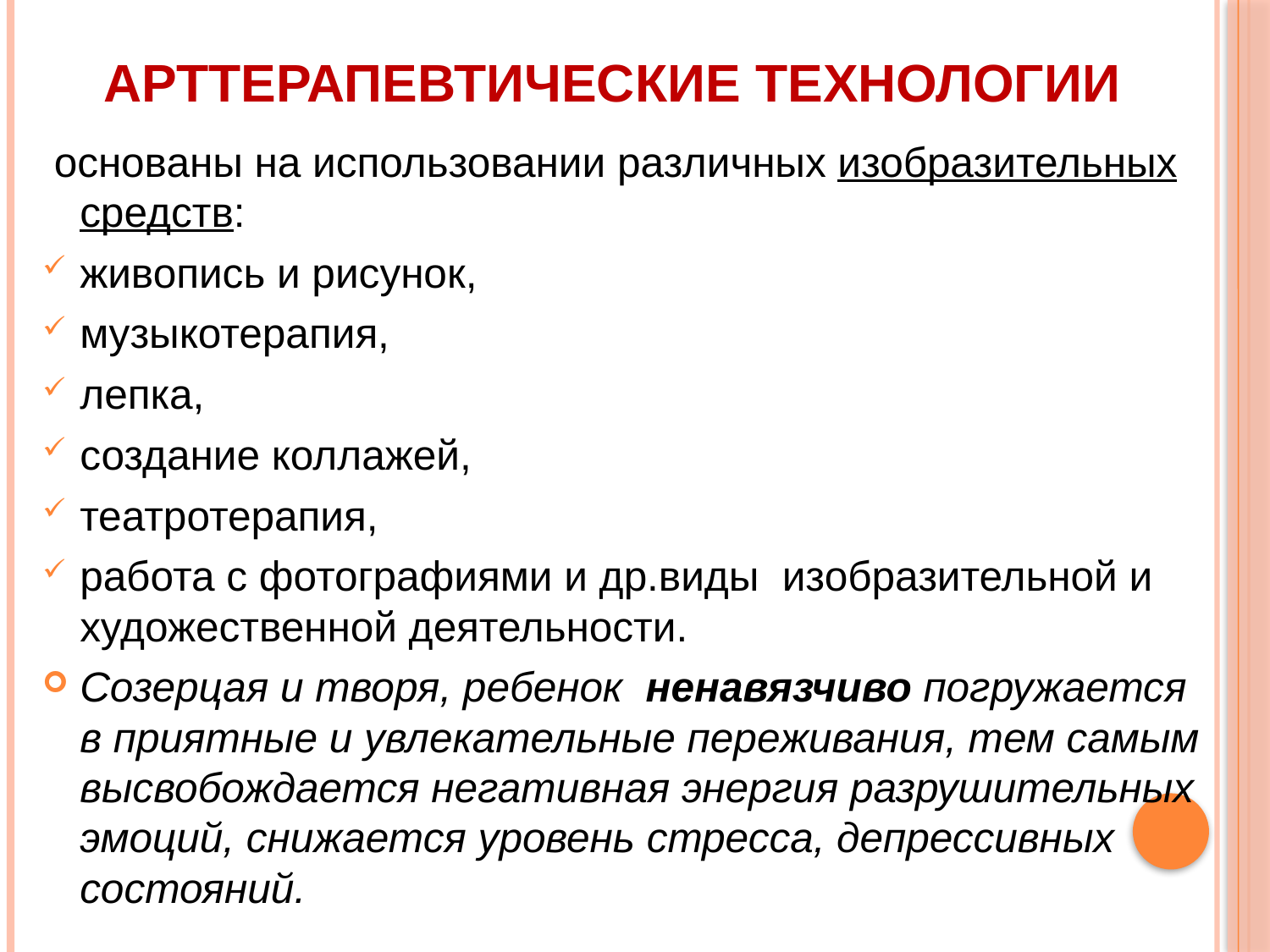

# Арттерапевтические технологии
 основаны на использовании различных изобразительных средств:
живопись и рисунок,
музыкотерапия,
лепка,
создание коллажей,
театротерапия,
работа с фотографиями и др.виды  изобразительной и художественной деятельности.
Созерцая и творя, ребенок  ненавязчиво погружается в приятные и увлекательные переживания, тем самым высвобождается негативная энергия разрушительных эмоций, снижается уровень стресса, депрессивных состояний.